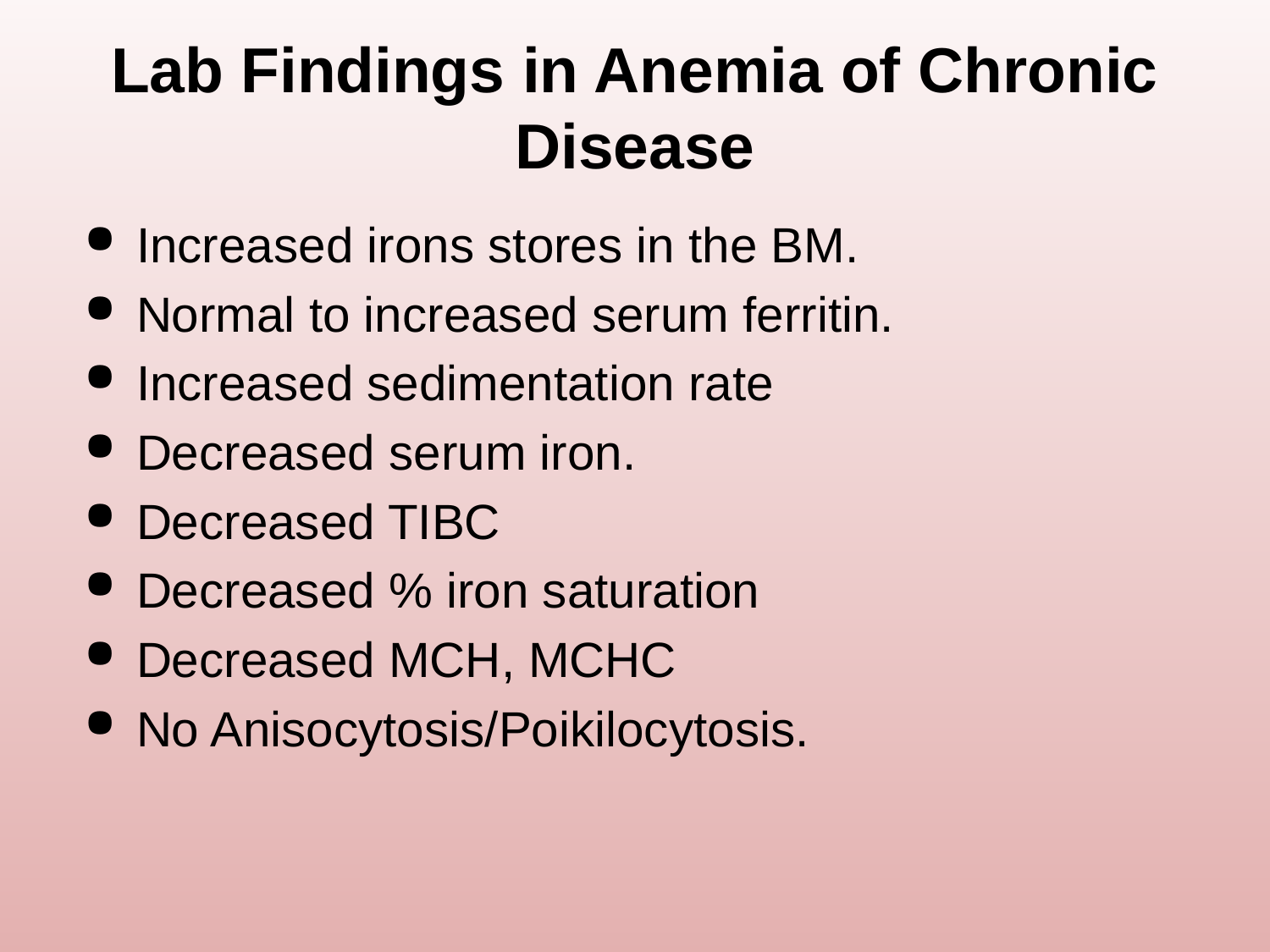

# Lab Findings in Anemia of Chronic Disease
Increased irons stores in the BM.
Normal to increased serum ferritin.
Increased sedimentation rate
Decreased serum iron.
Decreased TIBC
Decreased % iron saturation
Decreased MCH, MCHC
No Anisocytosis/Poikilocytosis.